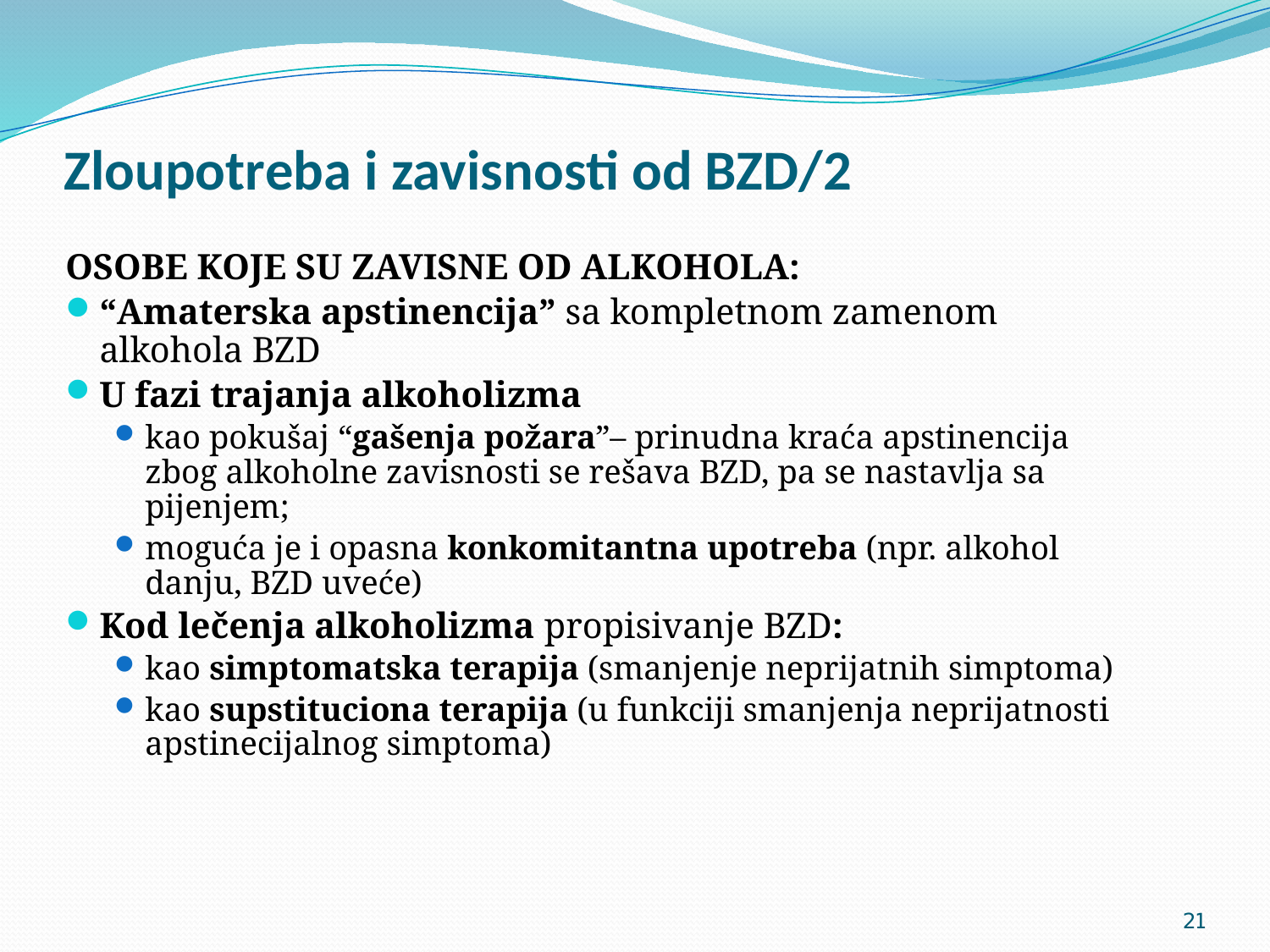

# Zloupotreba i zavisnosti od BZD/2
OSOBE KOJE SU ZAVISNE OD ALKOHOLA:
“Amaterska apstinencija” sa kompletnom zamenom alkohola BZD
U fazi trajanja alkoholizma
kao pokušaj “gašenja požara”– prinudna kraća apstinencija zbog alkoholne zavisnosti se rešava BZD, pa se nastavlja sa pijenjem;
moguća je i opasna konkomitantna upotreba (npr. alkohol danju, BZD uveće)
Kod lečenja alkoholizma propisivanje BZD:
kao simptomatska terapija (smanjenje neprijatnih simptoma)
kao supstituciona terapija (u funkciji smanjenja neprijatnosti apstinecijalnog simptoma)
21